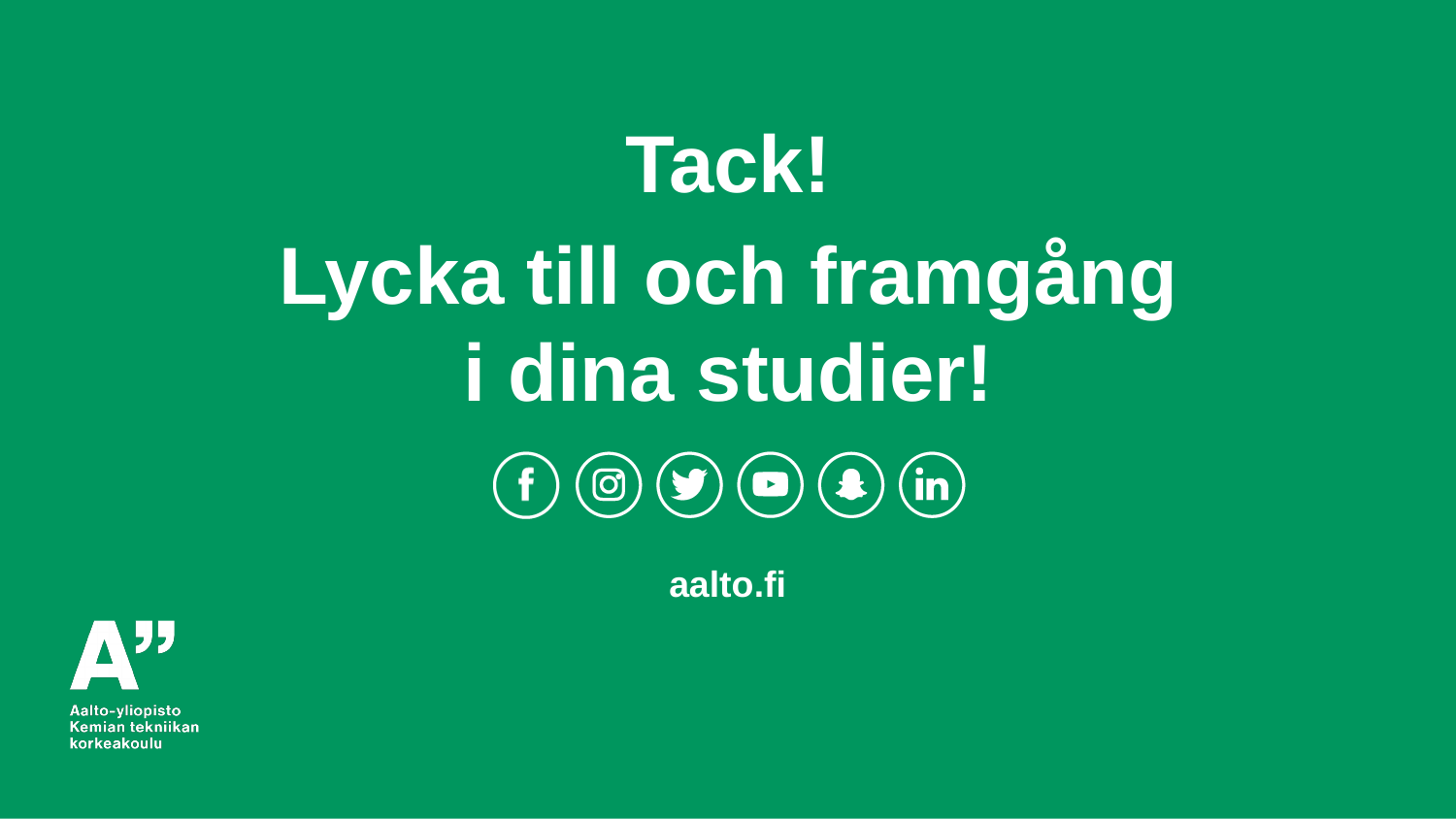

Tack!
Lycka till och framgång i dina studier!